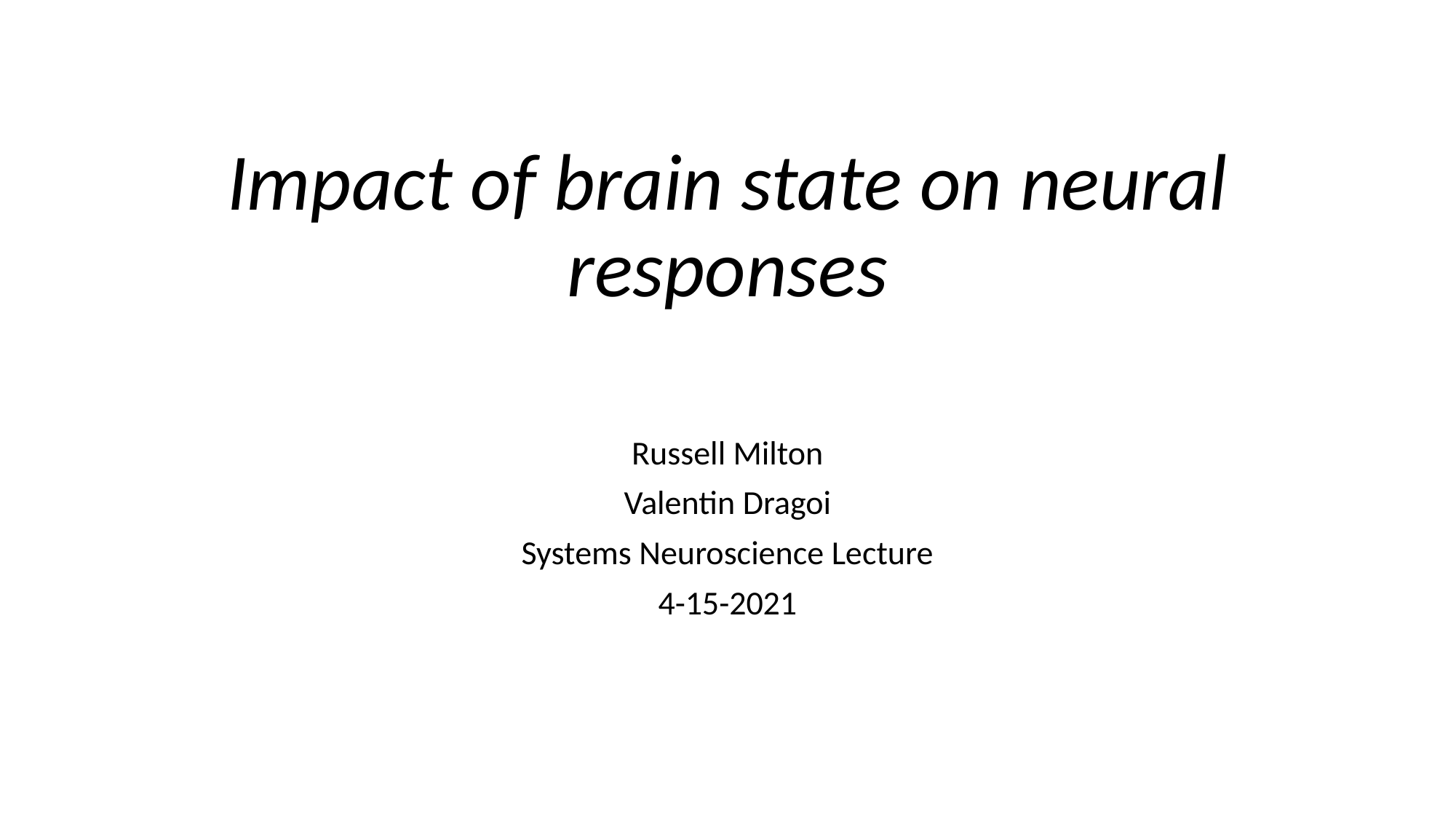

# Impact of brain state on neural responses
Russell Milton
Valentin Dragoi
Systems Neuroscience Lecture
4-15-2021